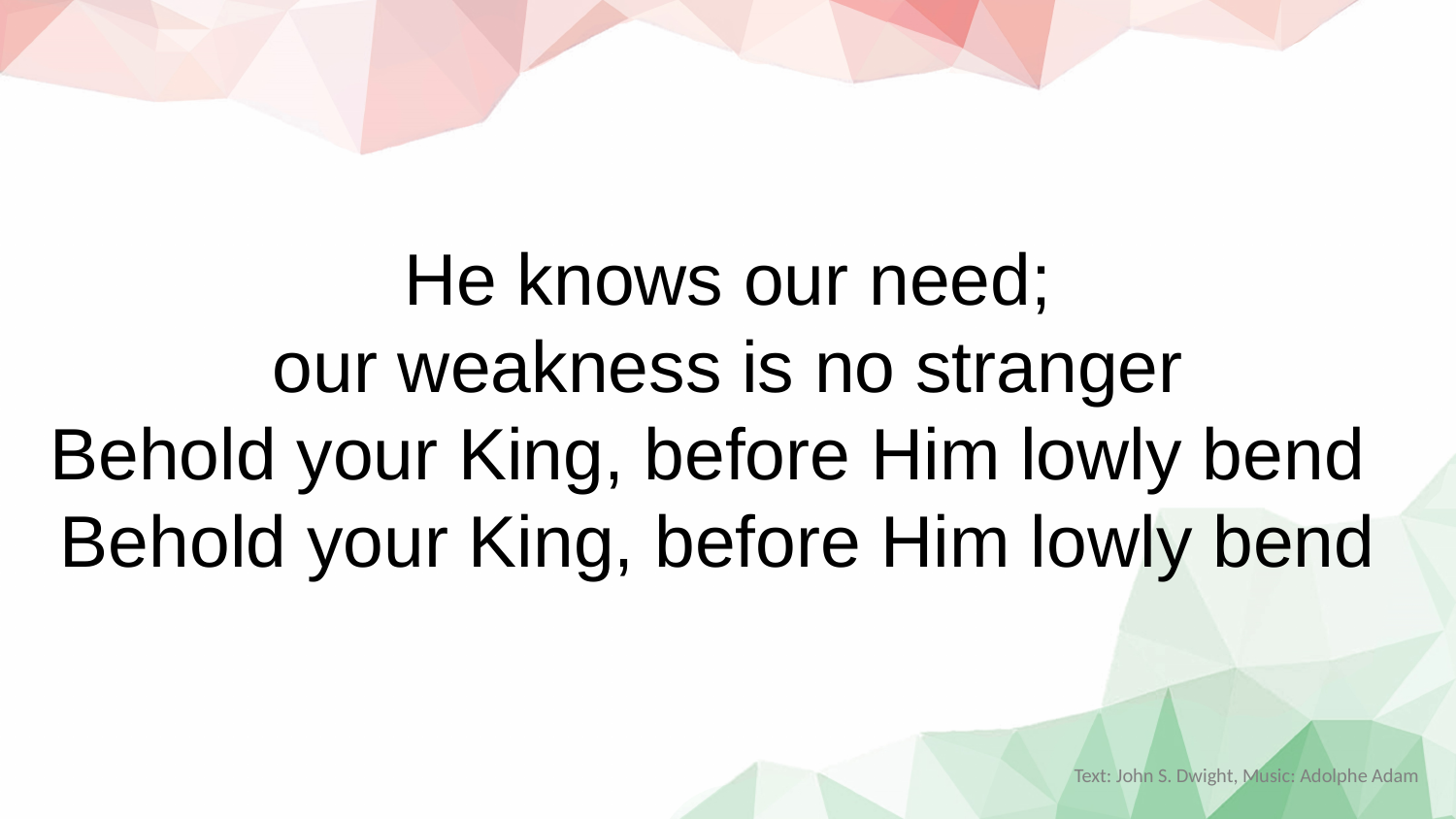

He knows our need;
our weakness is no stranger
Behold your King, before Him lowly bend
Behold your King, before Him lowly bend
Text: John S. Dwight, Music: Adolphe Adam